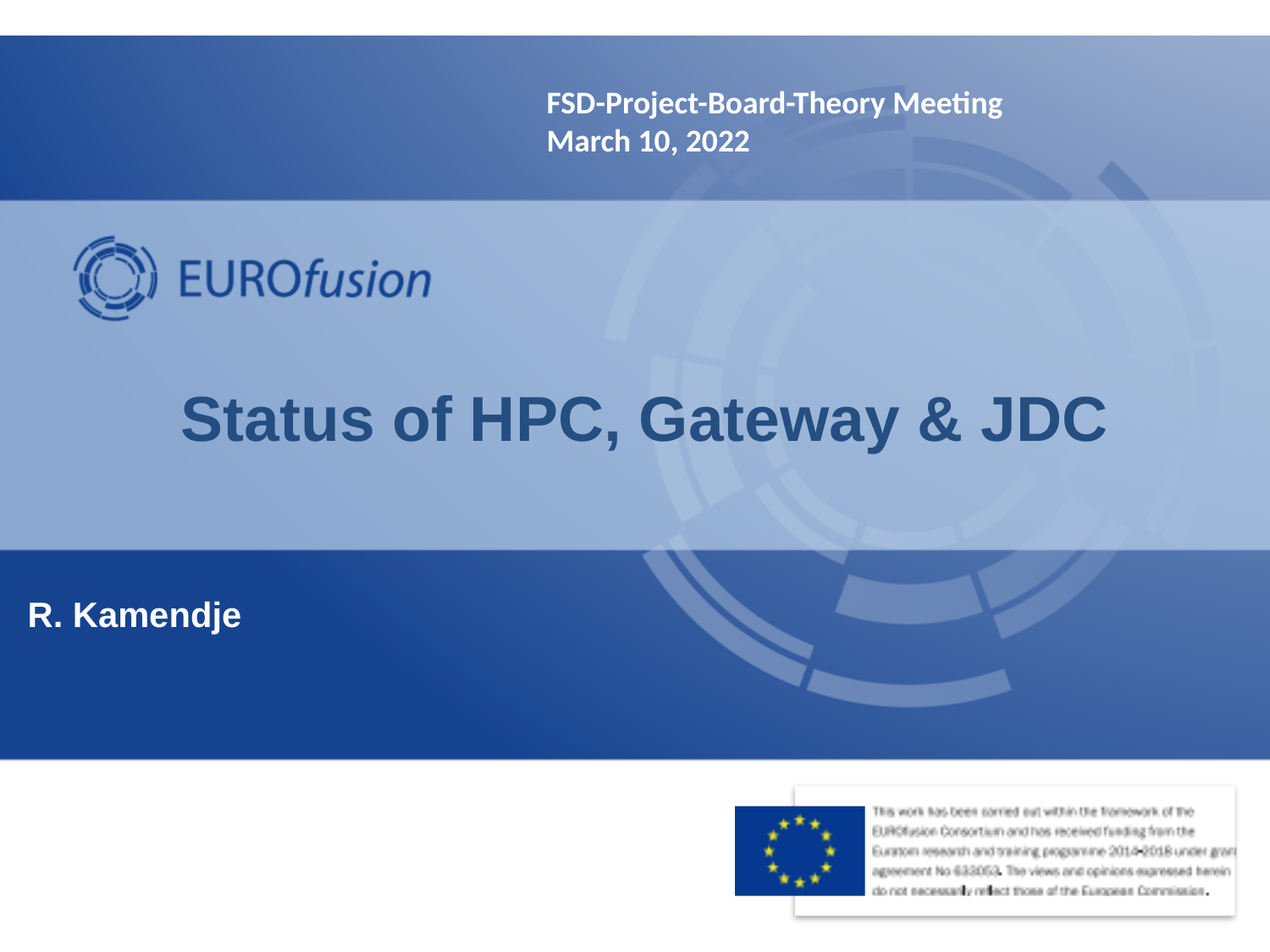

FSD-Project-Board-Theory Meeting
March 10, 2022
# Status of HPC, Gateway & JDC
R. Kamendje